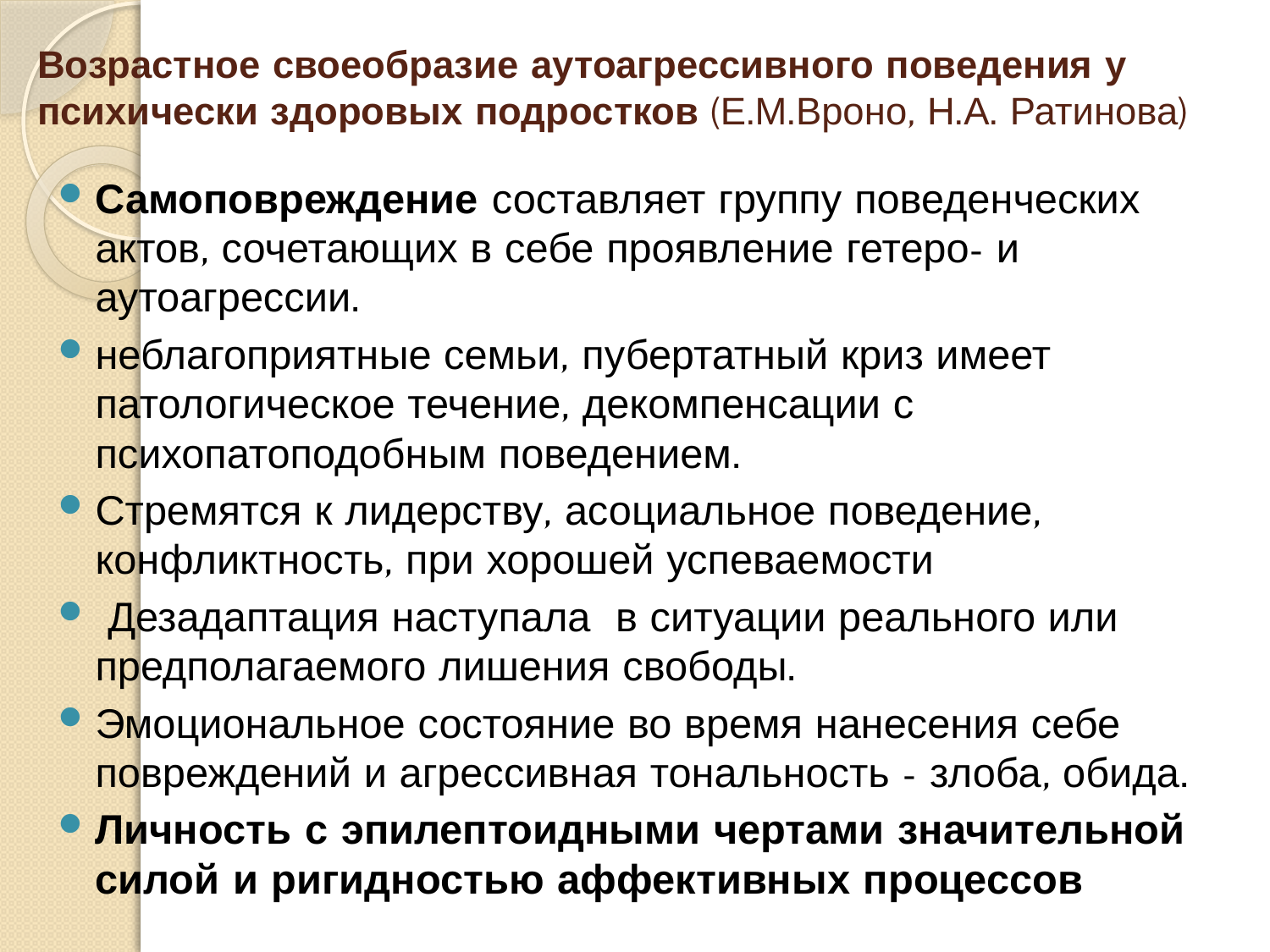

# Возрастное своеобразие аутоагрессивного поведения у психически здоровых подростков (Е.М.Вроно, Н.А. Ратинова)
Самоповреждение составляет группу поведенческих актов, сочетающих в себе проявление гетеро- и аутоагрессии.
неблагоприятные семьи, пубертатный криз имеет патологическое течение, декомпенсации с психопатоподобным поведением.
Стремятся к лидерству, асоциальное поведение, конфликтность, при хорошей успеваемости
 Дезадаптация наступала  в ситуации реального или предполагаемого лишения свободы.
Эмоциональное состояние во время нанесения себе повреждений и агрессивная тональность - злоба, обида.
Личность с эпилептоидными чертами значительной силой и ригидностью аффективных процессов